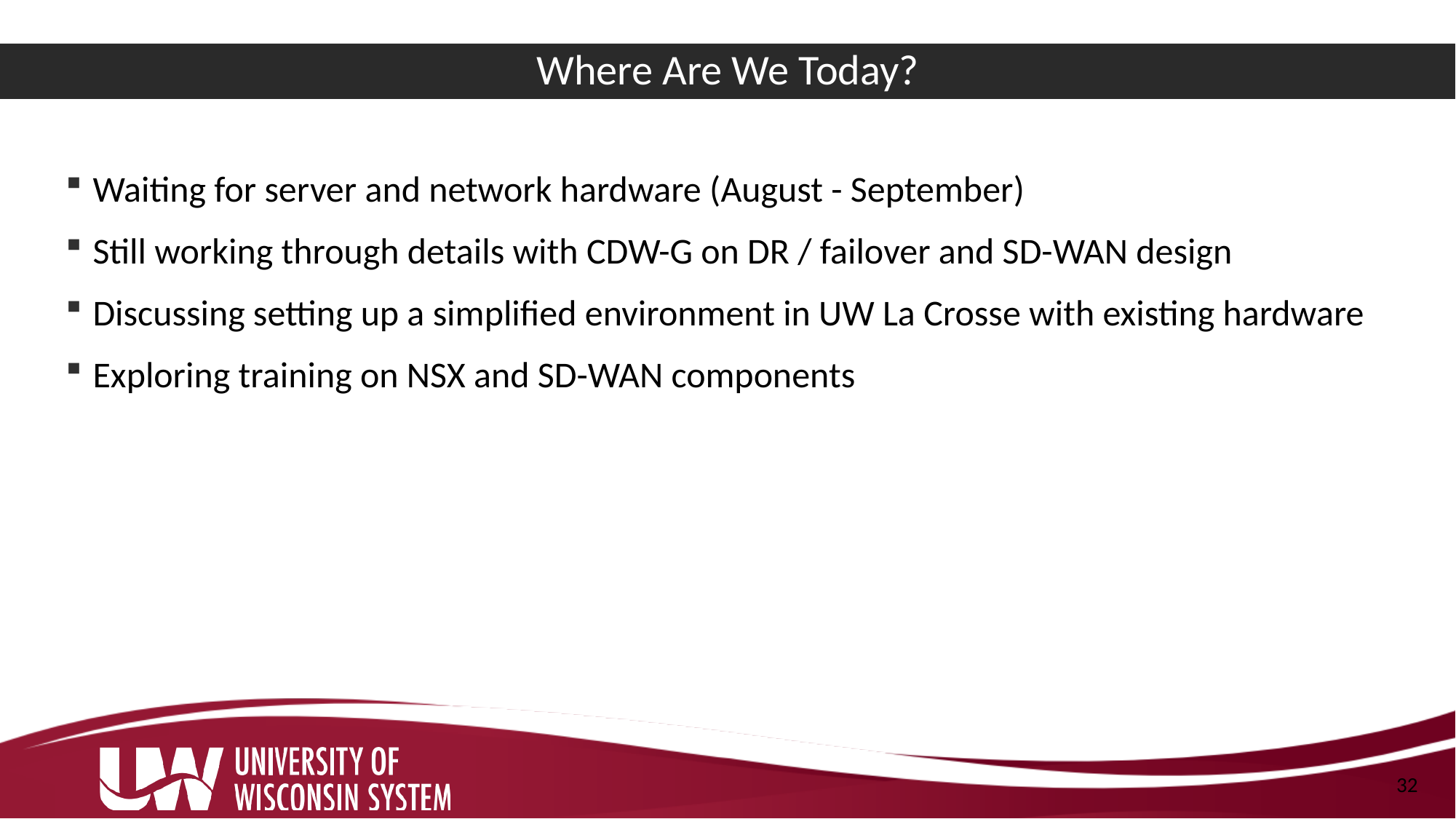

# Where Are We Today?
Waiting for server and network hardware (August - September)
Still working through details with CDW-G on DR / failover and SD-WAN design
Discussing setting up a simplified environment in UW La Crosse with existing hardware
Exploring training on NSX and SD-WAN components